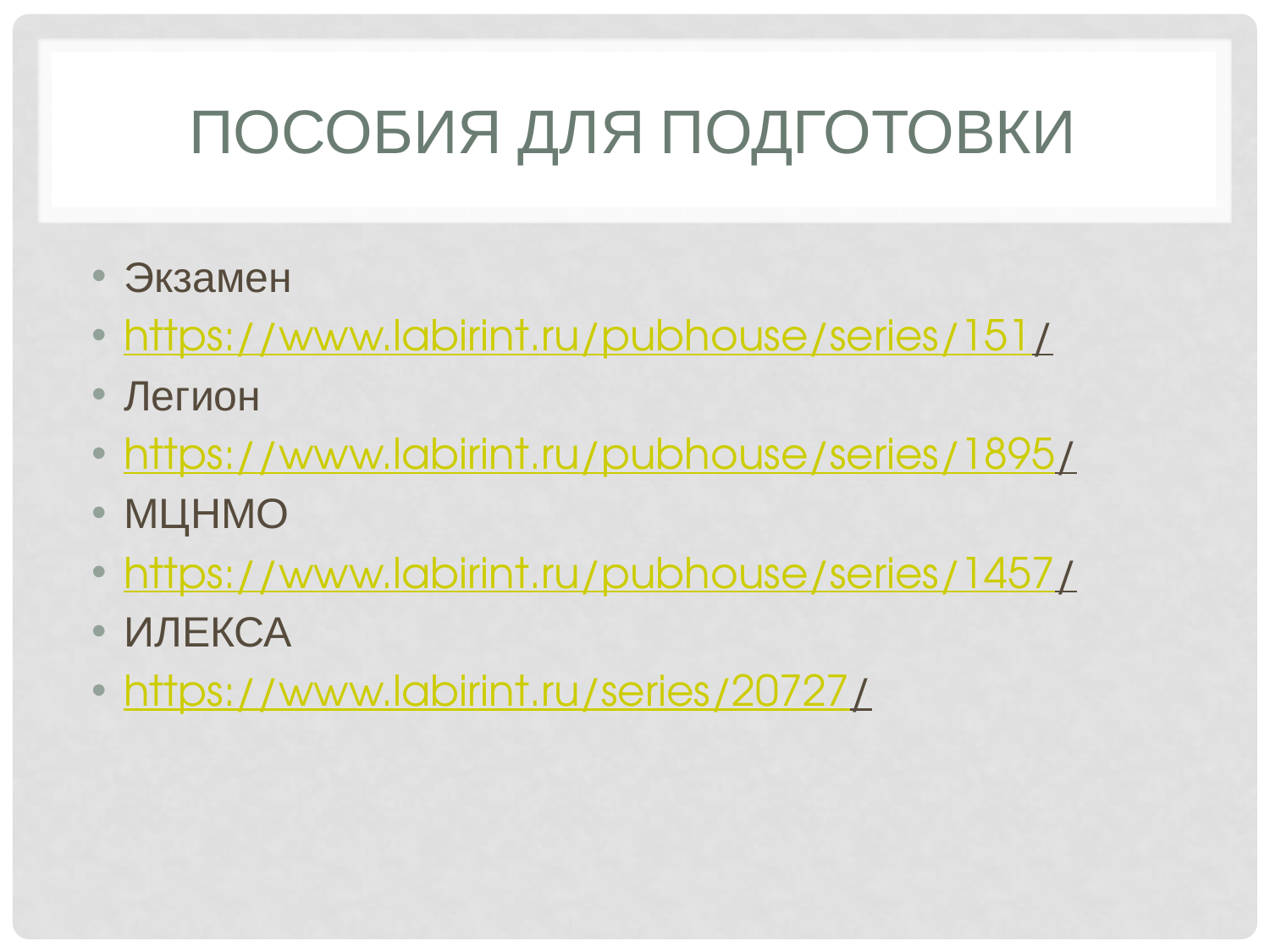

# Пособия для подготовки
Экзамен
https://www.labirint.ru/pubhouse/series/151/
Легион
https://www.labirint.ru/pubhouse/series/1895/
МЦНМО
https://www.labirint.ru/pubhouse/series/1457/
ИЛЕКСА
https://www.labirint.ru/series/20727/